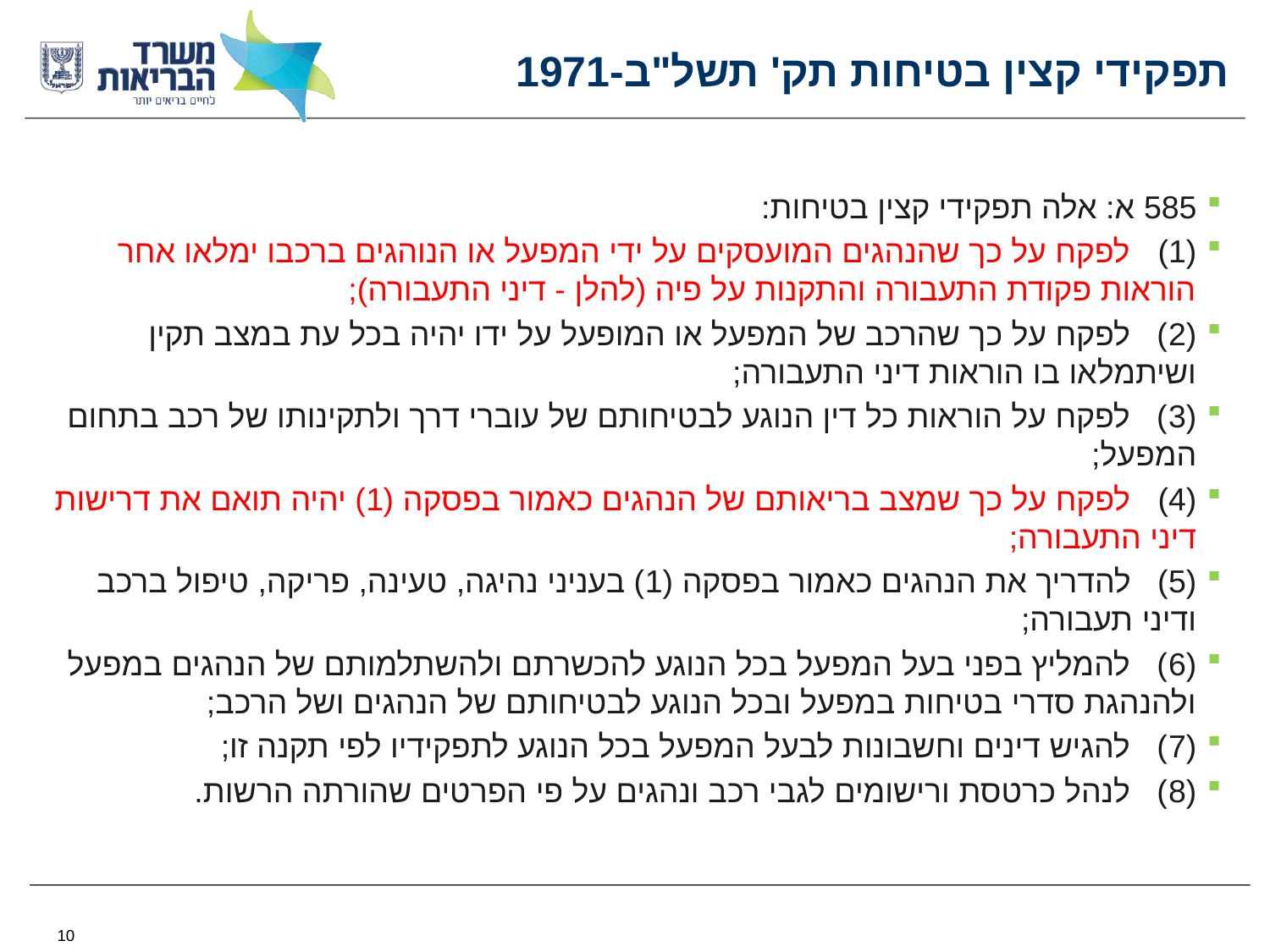

# תפקידי קצין בטיחות תק' תשל"ב-1971

585 א: אלה תפקידי קצין בטיחות:
(1)   לפקח על כך שהנהגים המועסקים על ידי המפעל או הנוהגים ברכבו ימלאו אחר הוראות פקודת התעבורה והתקנות על פיה (להלן - דיני התעבורה);
(2)   לפקח על כך שהרכב של המפעל או המופעל על ידו יהיה בכל עת במצב תקין ושיתמלאו בו הוראות דיני התעבורה;
(3)   לפקח על הוראות כל דין הנוגע לבטיחותם של עוברי דרך ולתקינותו של רכב בתחום המפעל;
(4)   לפקח על כך שמצב בריאותם של הנהגים כאמור בפסקה (1) יהיה תואם את דרישות דיני התעבורה;
(5)   להדריך את הנהגים כאמור בפסקה (1) בעניני נהיגה, טעינה, פריקה, טיפול ברכב ודיני תעבורה;
(6)   להמליץ בפני בעל המפעל בכל הנוגע להכשרתם ולהשתלמותם של הנהגים במפעל ולהנהגת סדרי בטיחות במפעל ובכל הנוגע לבטיחותם של הנהגים ושל הרכב;
(7)   להגיש דינים וחשבונות לבעל המפעל בכל הנוגע לתפקידיו לפי תקנה זו;
(8)   לנהל כרטסת ורישומים לגבי רכב ונהגים על פי הפרטים שהורתה הרשות.